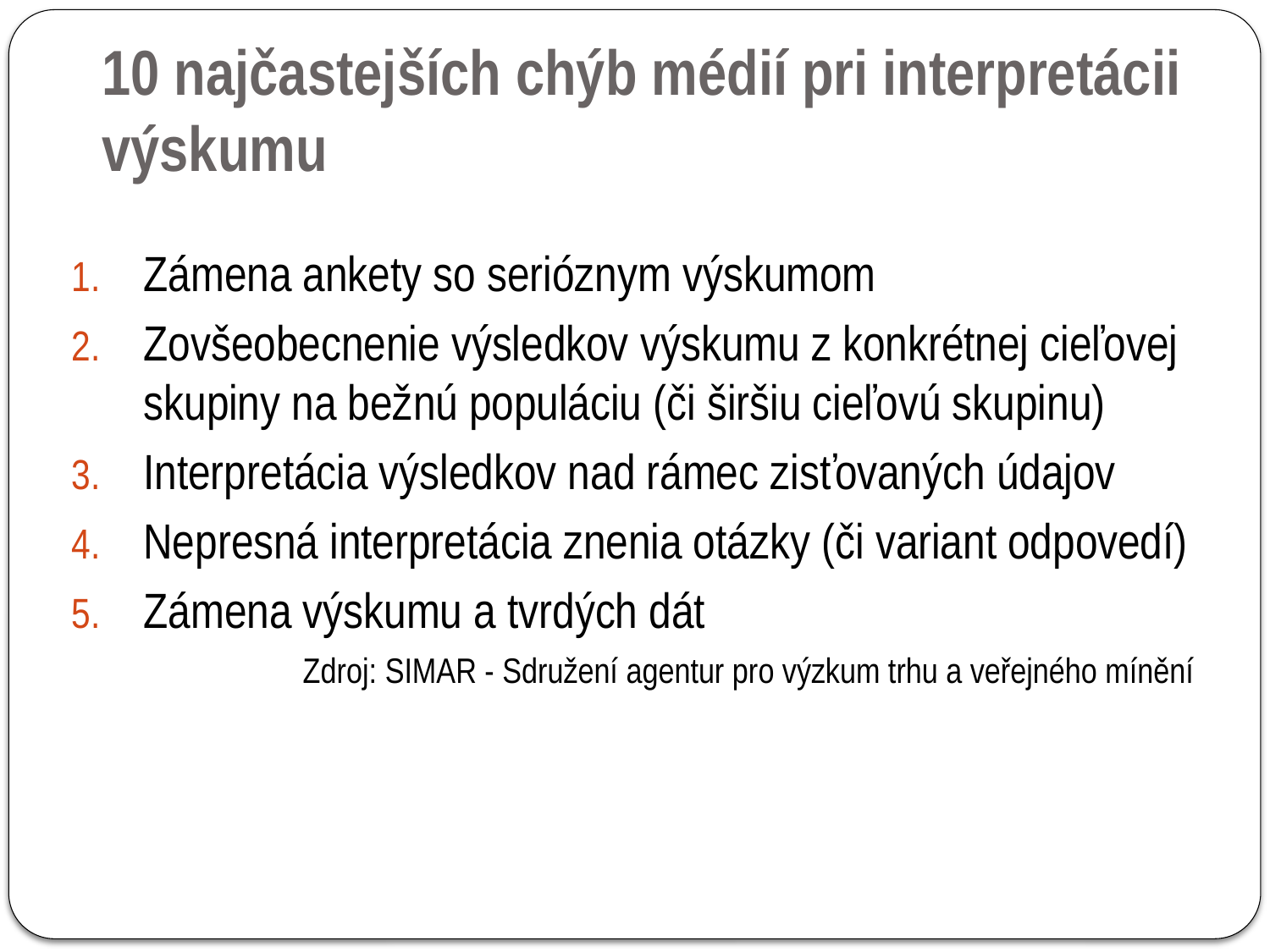

10 najčastejších chýb médií pri interpretácii výskumu
Zámena ankety so serióznym výskumom
Zovšeobecnenie výsledkov výskumu z konkrétnej cieľovej skupiny na bežnú populáciu (či širšiu cieľovú skupinu)
Interpretácia výsledkov nad rámec zisťovaných údajov
Nepresná interpretácia znenia otázky (či variant odpovedí)
Zámena výskumu a tvrdých dát
Zdroj: SIMAR - Sdružení agentur pro výzkum trhu a veřejného mínění